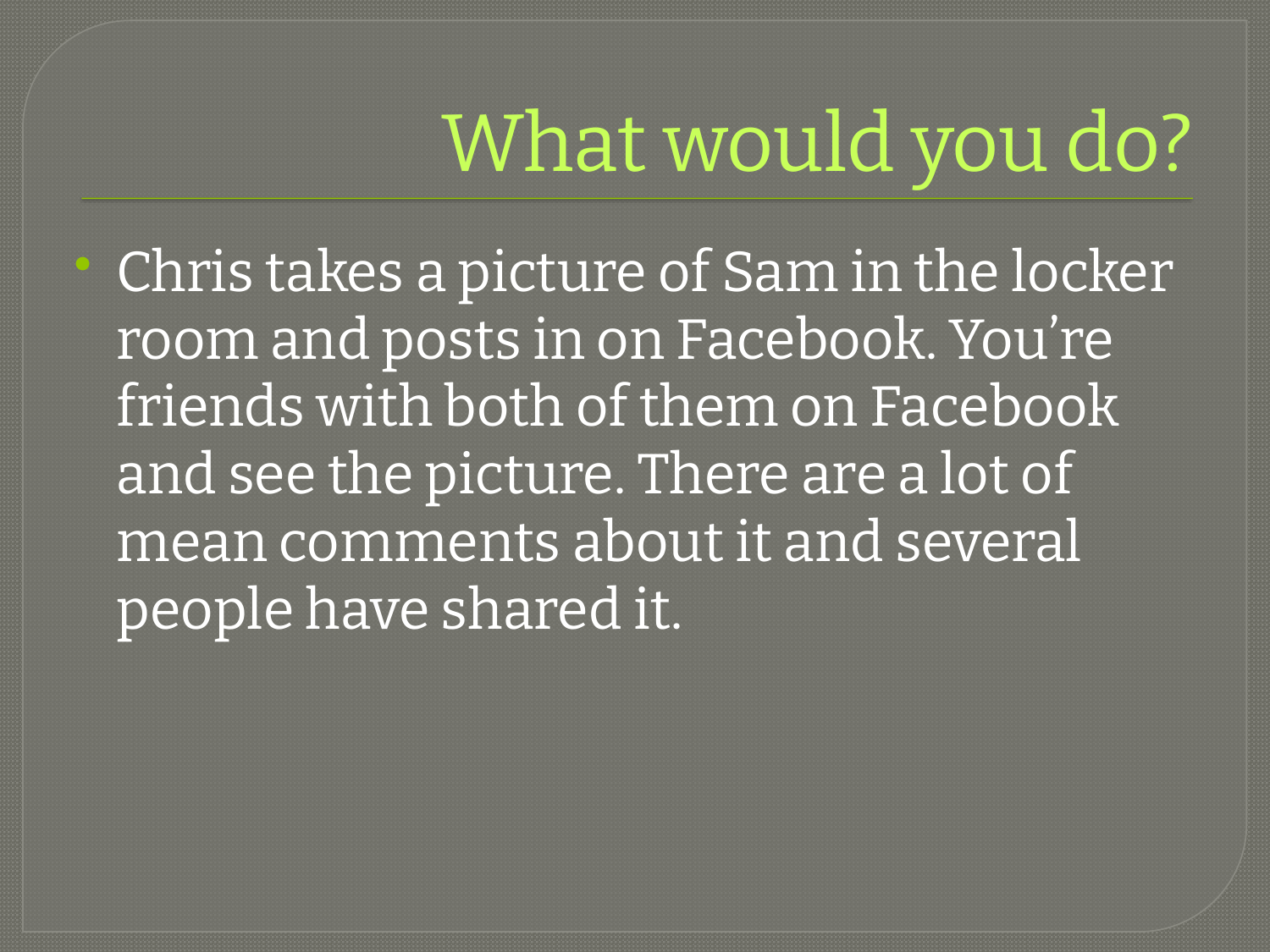

# What would you do?
Chris takes a picture of Sam in the locker room and posts in on Facebook. You’re friends with both of them on Facebook and see the picture. There are a lot of mean comments about it and several people have shared it.